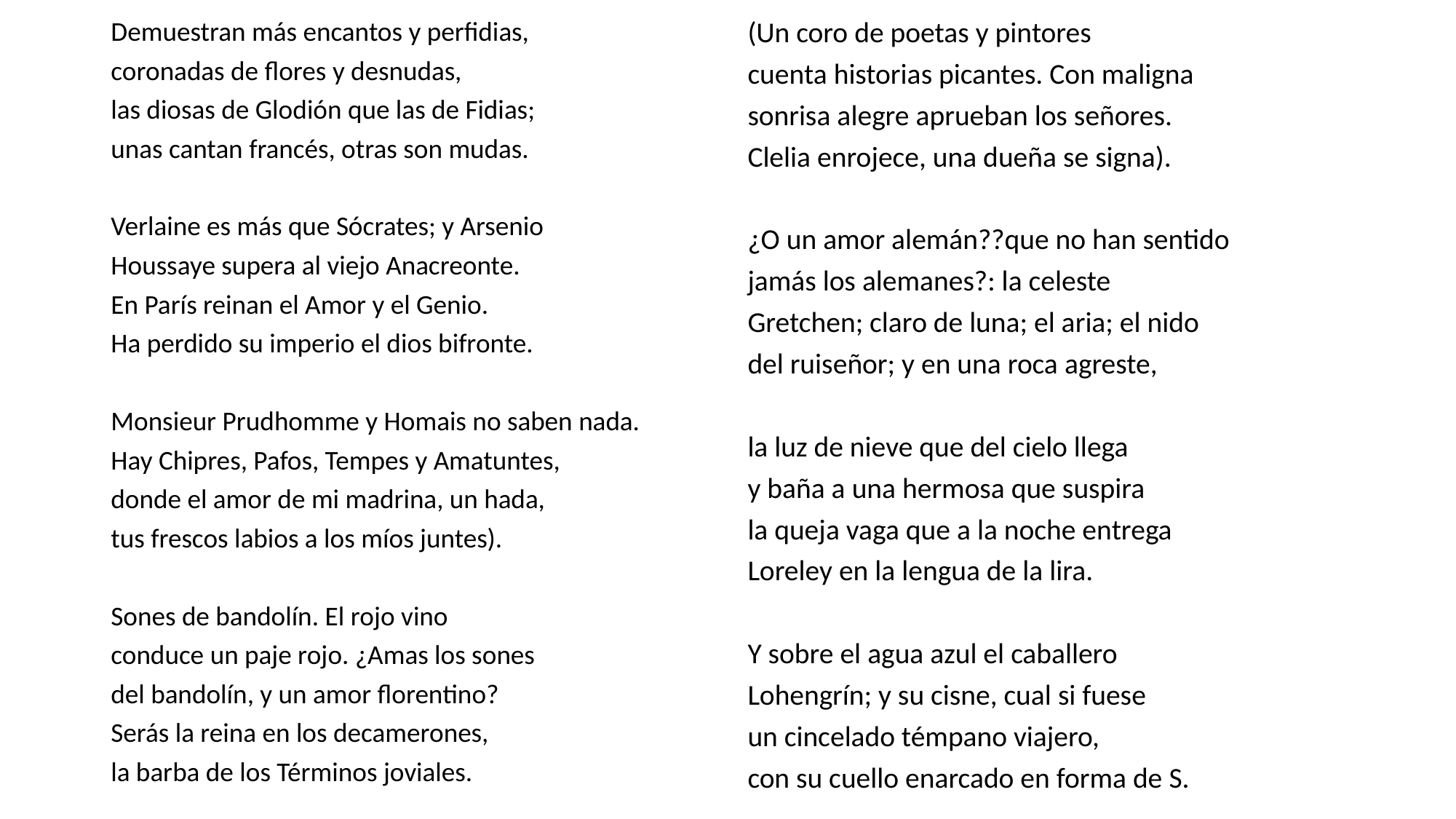

# Divagación (Ruben Darío, Prosas profanas, 1896-1901)
Demuestran más encantos y perfidias,
coronadas de flores y desnudas,
las diosas de Glodión que las de Fidias;
unas cantan francés, otras son mudas.

Verlaine es más que Sócrates; y Arsenio
Houssaye supera al viejo Anacreonte.
En París reinan el Amor y el Genio.
Ha perdido su imperio el dios bifronte.

Monsieur Prudhomme y Homais no saben nada.
Hay Chipres, Pafos, Tempes y Amatuntes,
donde el amor de mi madrina, un hada,
tus frescos labios a los míos juntes).

Sones de bandolín. El rojo vino
conduce un paje rojo. ¿Amas los sones
del bandolín, y un amor florentino?
Serás la reina en los decamerones,
la barba de los Términos joviales.

(Un coro de poetas y pintores
cuenta historias picantes. Con maligna
sonrisa alegre aprueban los señores.
Clelia enrojece, una dueña se signa).

¿O un amor alemán??que no han sentido
jamás los alemanes?: la celeste
Gretchen; claro de luna; el aria; el nido
del ruiseñor; y en una roca agreste,

la luz de nieve que del cielo llega
y baña a una hermosa que suspira
la queja vaga que a la noche entrega
Loreley en la lengua de la lira.

Y sobre el agua azul el caballero
Lohengrín; y su cisne, cual si fuese
un cincelado témpano viajero,
con su cuello enarcado en forma de S.